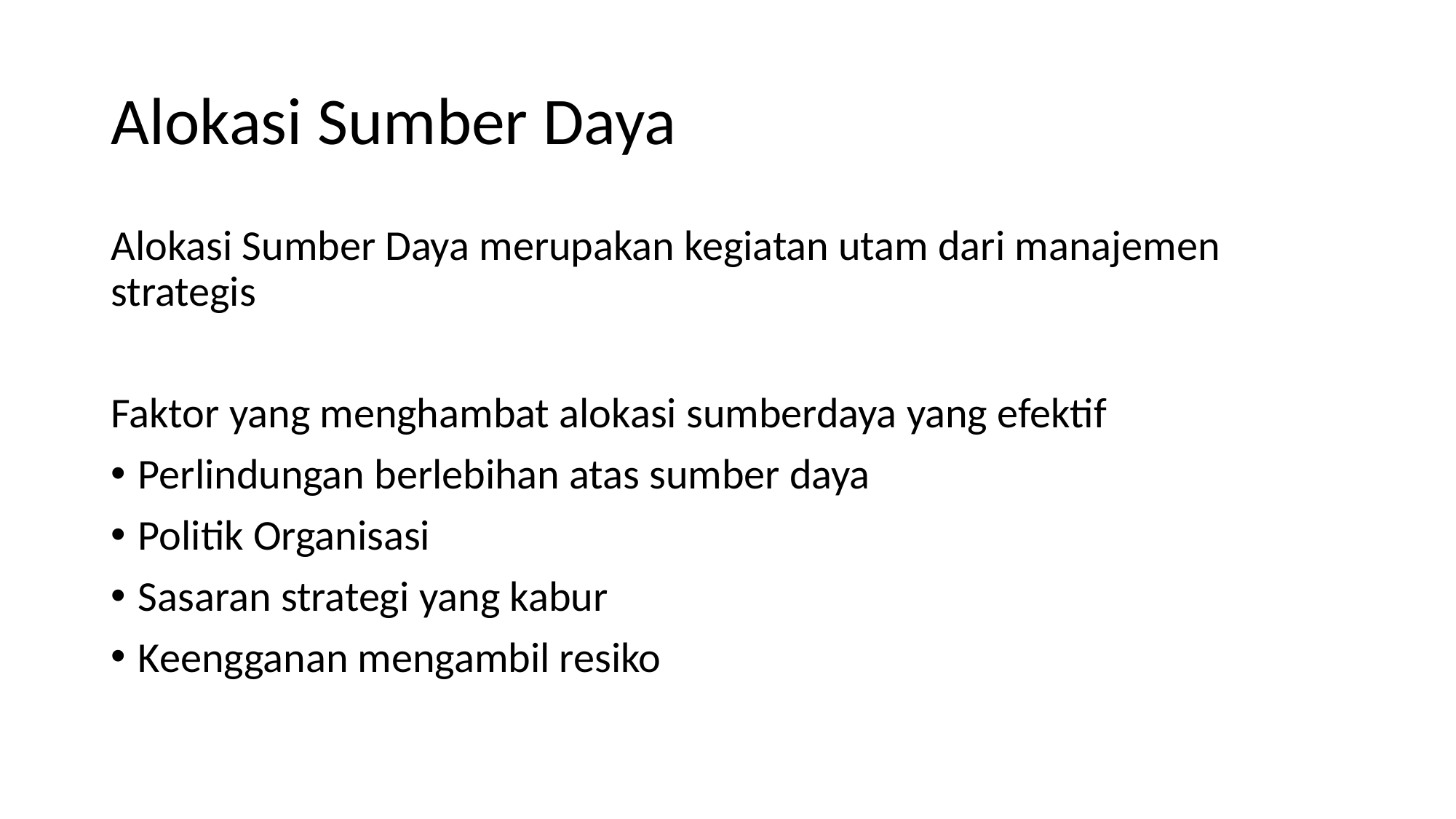

# Alokasi Sumber Daya
Alokasi Sumber Daya merupakan kegiatan utam dari manajemen strategis

Faktor yang menghambat alokasi sumberdaya yang efektif
Perlindungan berlebihan atas sumber daya
Politik Organisasi
Sasaran strategi yang kabur
Keengganan mengambil resiko